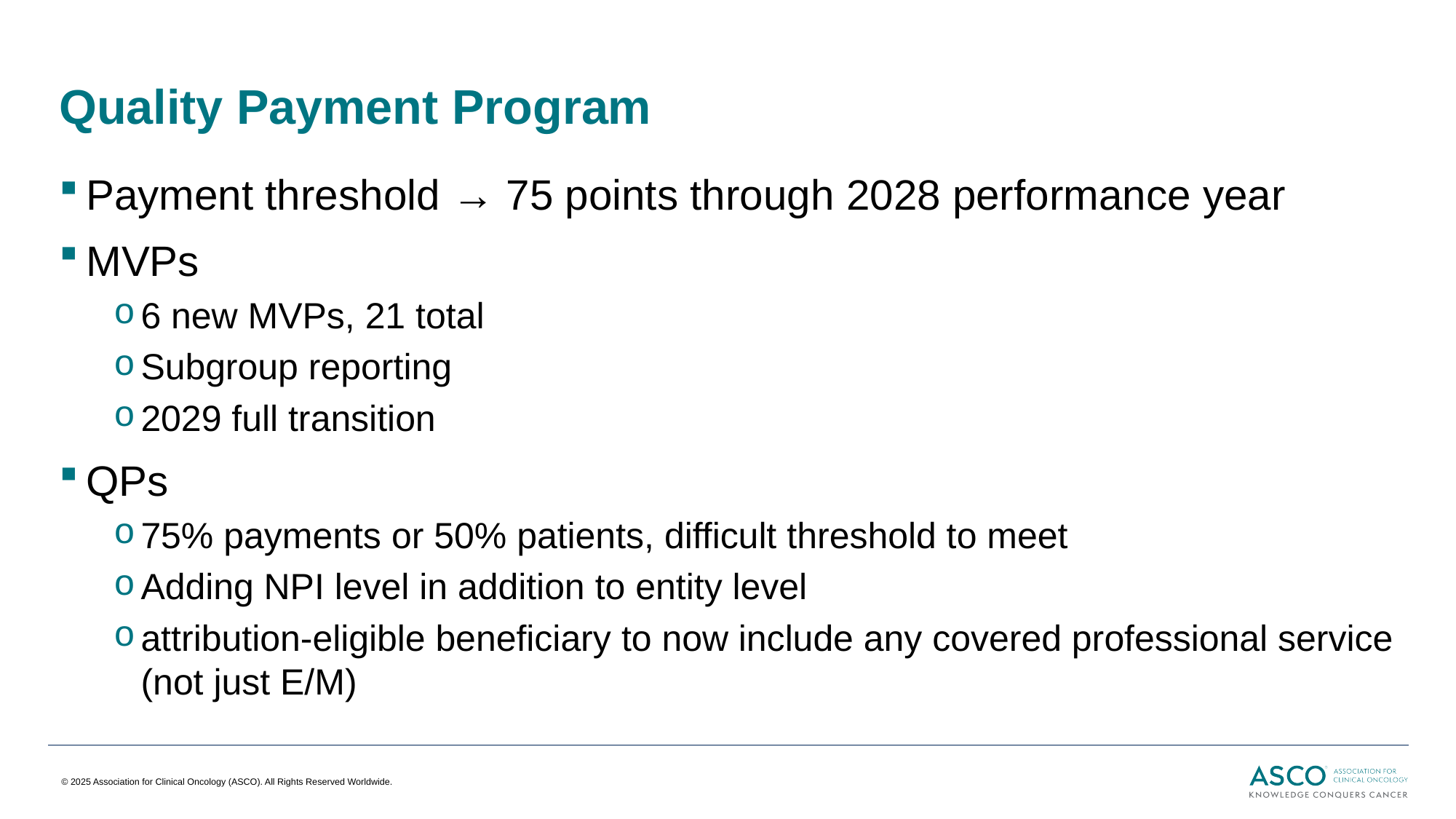

# Quality Payment Program
Payment threshold → 75 points through 2028 performance year
MVPs
6 new MVPs, 21 total
Subgroup reporting
2029 full transition
QPs
75% payments or 50% patients, difficult threshold to meet
Adding NPI level in addition to entity level
attribution-eligible beneficiary to now include any covered professional service (not just E/M)